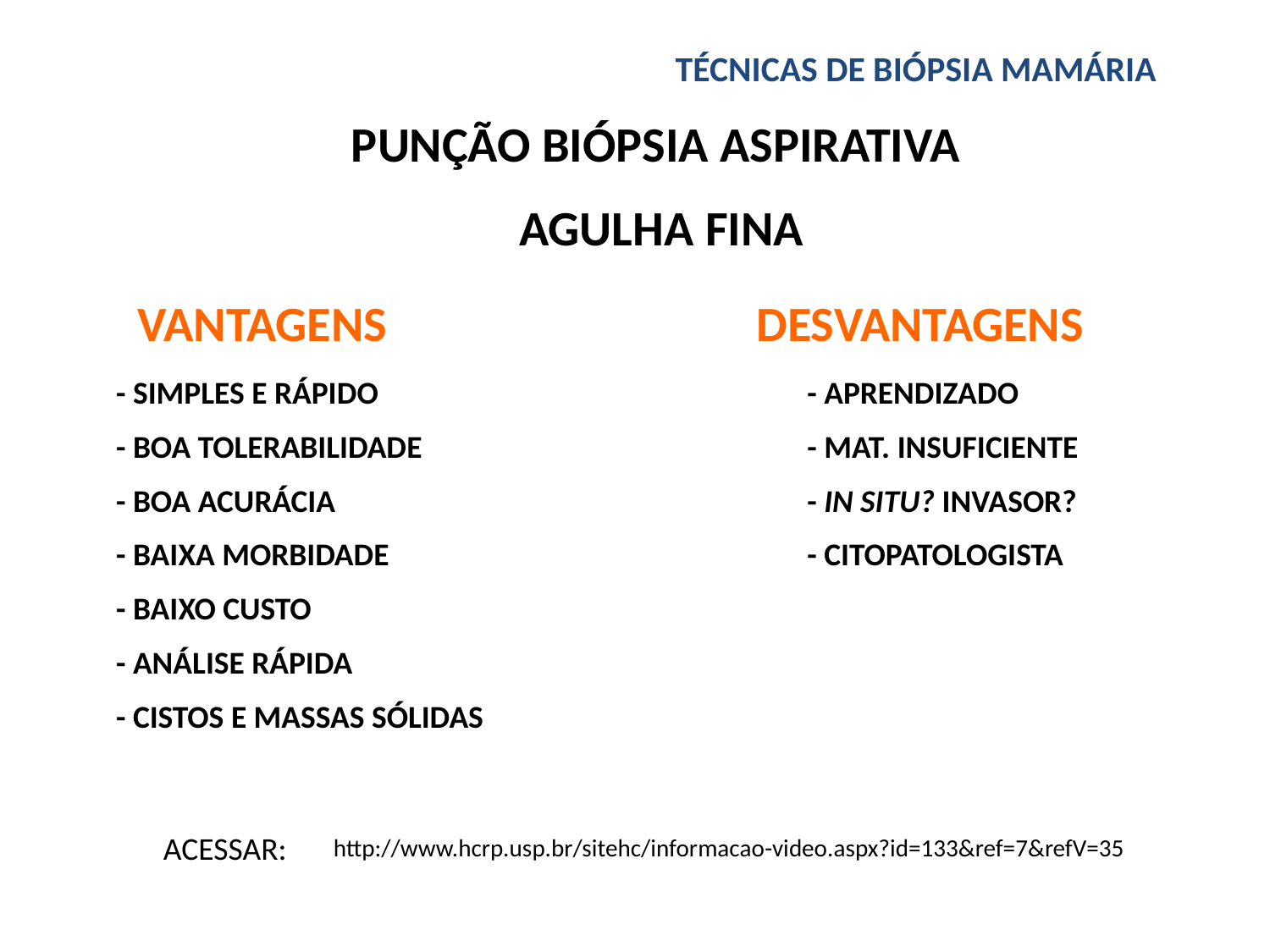

TÉCNICAS DE BIÓPSIA MAMÁRIA
PUNÇÃO BIÓPSIA ASPIRATIVA
AGULHA FINA
VANTAGENS
DESVANTAGENS
- SIMPLES E RÁPIDO
- BOA TOLERABILIDADE
- BOA ACURÁCIA
- BAIXA MORBIDADE
- BAIXO CUSTO
- ANÁLISE RÁPIDA
- CISTOS E MASSAS SÓLIDAS
- APRENDIZADO
- MAT. INSUFICIENTE
- IN SITU? INVASOR?
- CITOPATOLOGISTA
ACESSAR:
http://www.hcrp.usp.br/sitehc/informacao-video.aspx?id=133&ref=7&refV=35